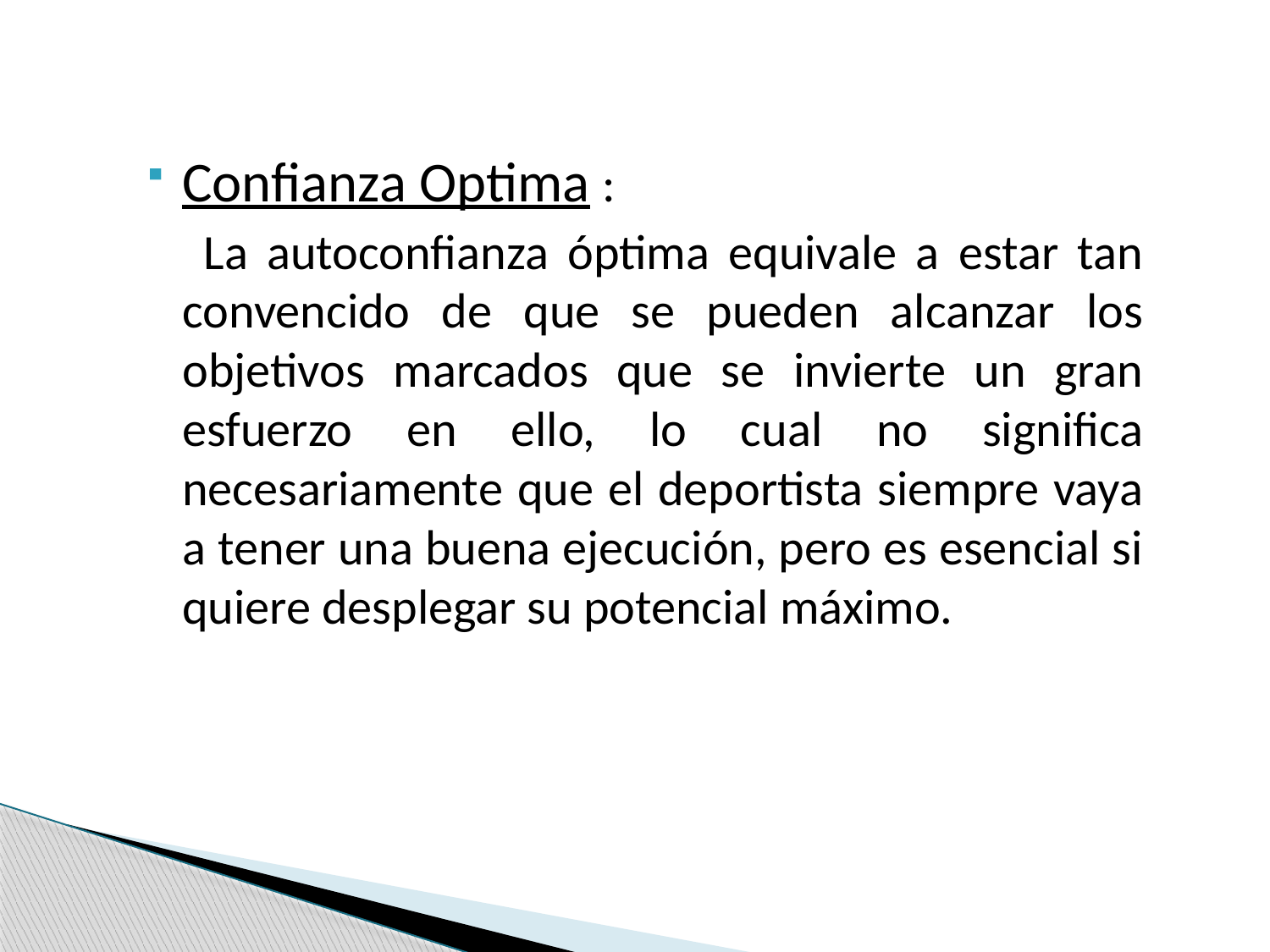

Confianza Optima :
   La autoconfianza óptima equivale a estar tan convencido de que se pueden alcanzar los objetivos marcados que se invierte un gran esfuerzo en ello, lo cual no significa necesariamente que el deportista siempre vaya a tener una buena ejecución, pero es esencial si quiere desplegar su potencial máximo.